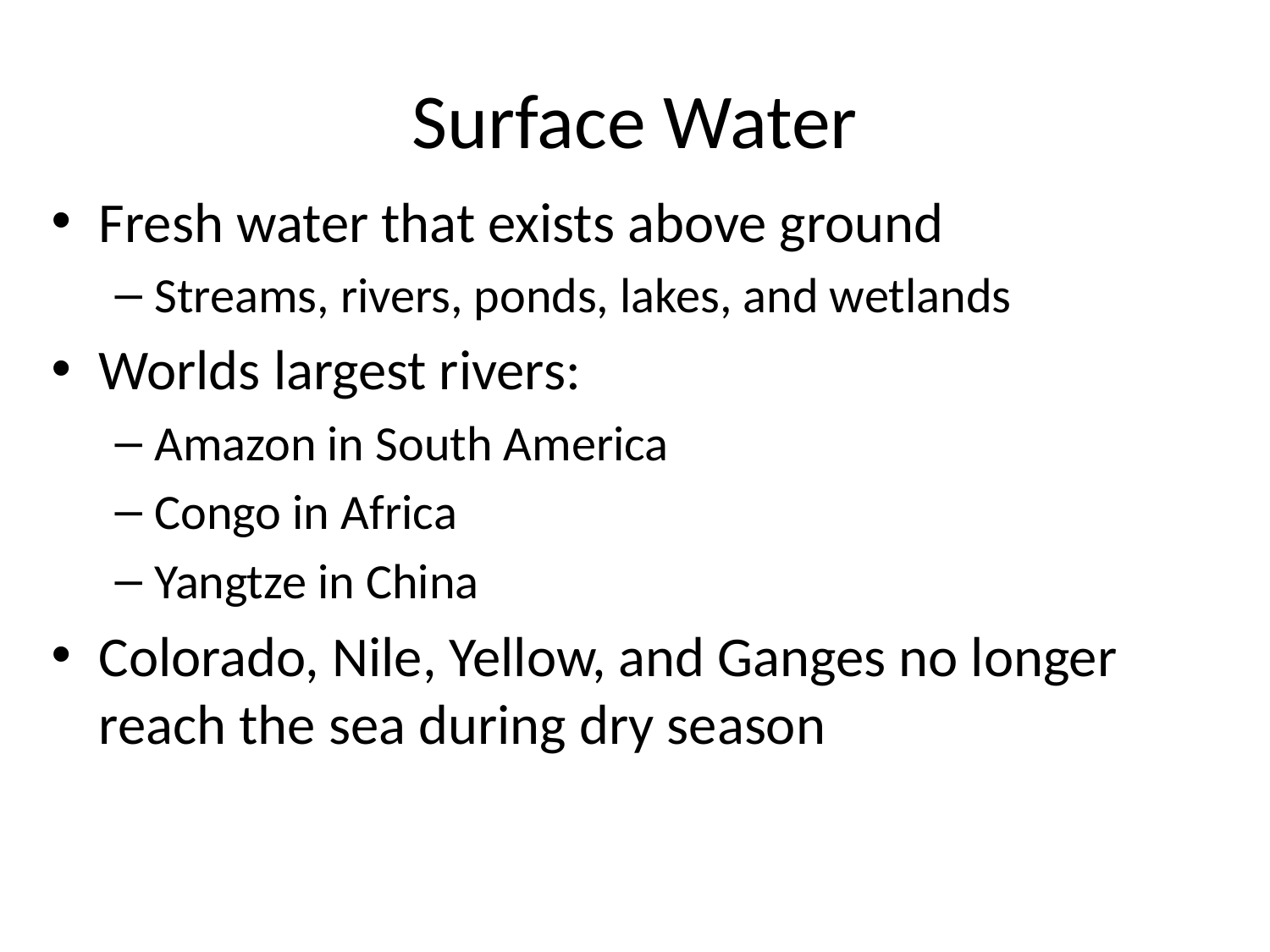

# Surface Water
Fresh water that exists above ground
Streams, rivers, ponds, lakes, and wetlands
Worlds largest rivers:
Amazon in South America
Congo in Africa
Yangtze in China
Colorado, Nile, Yellow, and Ganges no longer reach the sea during dry season